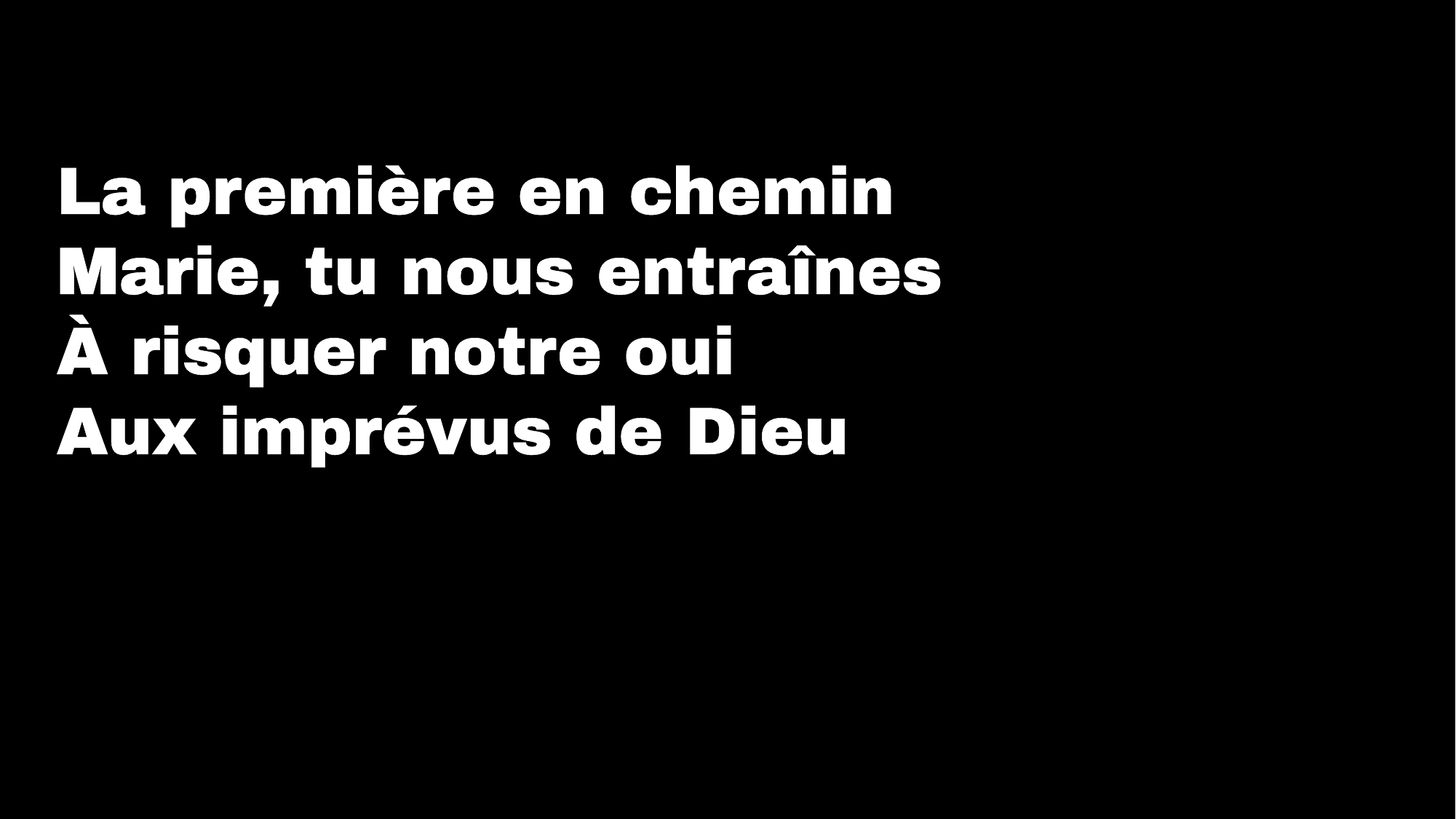

La première en chemin
Marie, tu nous entraînes
À risquer notre oui
Aux imprévus de Dieu